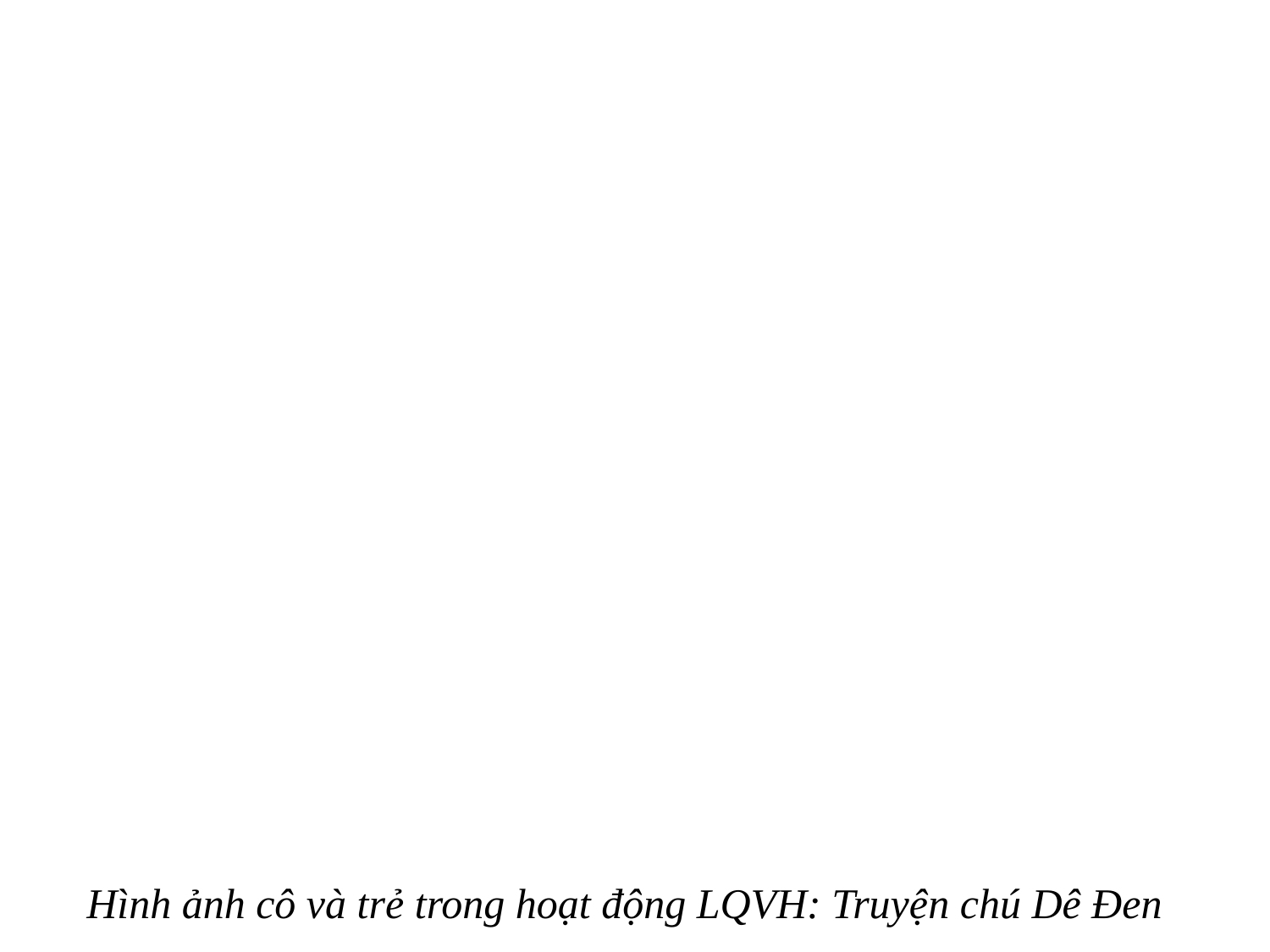

Hình ảnh cô và trẻ trong hoạt động LQVH: Truyện chú Dê Đen